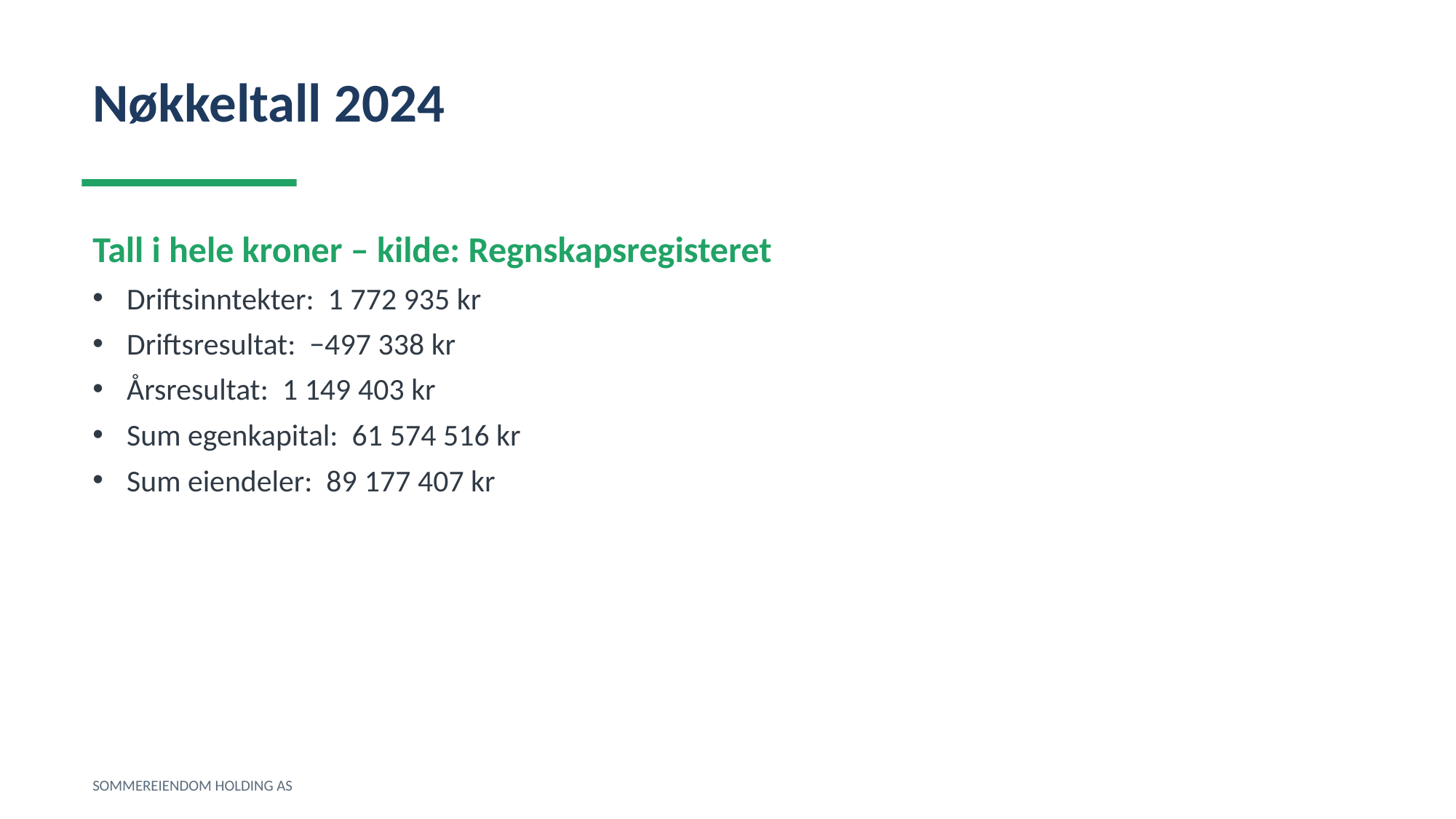

Nøkkeltall 2024

Tall i hele kroner – kilde: Regnskapsregisteret
Driftsinntekter:  1 772 935 kr
Driftsresultat:  −497 338 kr
Årsresultat:  1 149 403 kr
Sum egenkapital:  61 574 516 kr
Sum eiendeler:  89 177 407 kr
SOMMEREIENDOM HOLDING AS